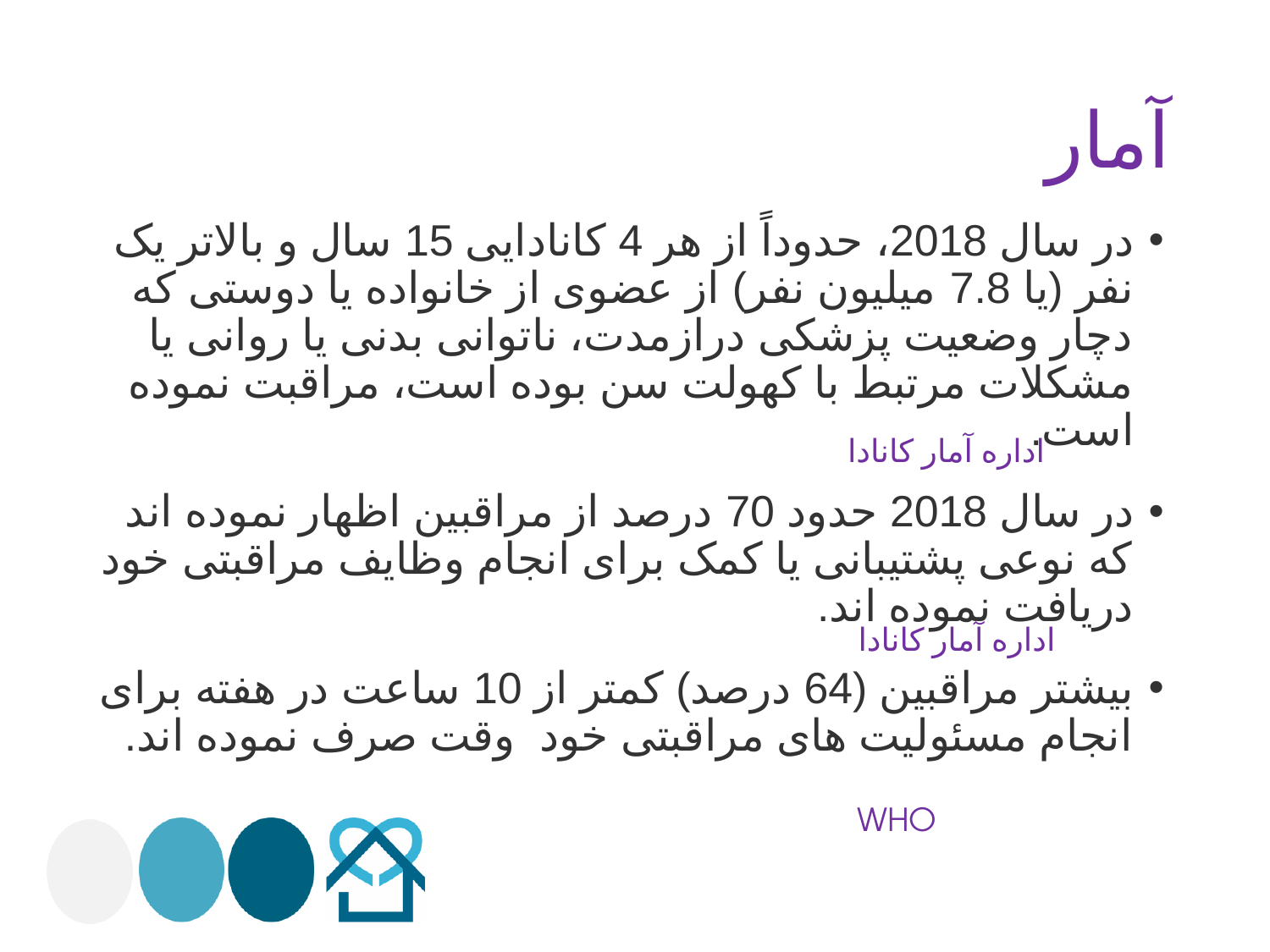

# آمار
در سال 2018، حدوداً از هر 4 کانادایی 15 سال و بالاتر یک نفر (یا 7.8 میلیون نفر) از عضوی از خانواده یا دوستی که دچار وضعیت پزشکی درازمدت، ناتوانی بدنی یا روانی یا مشکلات مرتبط با کهولت سن بوده‌ است، مراقبت نموده است.
در سال 2018 حدود 70 درصد از مراقبین اظهار نموده اند که نوعی پشتیبانی یا کمک برای انجام وظایف مراقبتی خود دریافت نموده اند.
بیشتر مراقبین (64 درصد) کمتر از 10 ساعت در هفته برای انجام مسئولیت های مراقبتی خود  وقت صرف نموده اند.

اداره آمار کانادا
اداره آمار کانادا
WHO